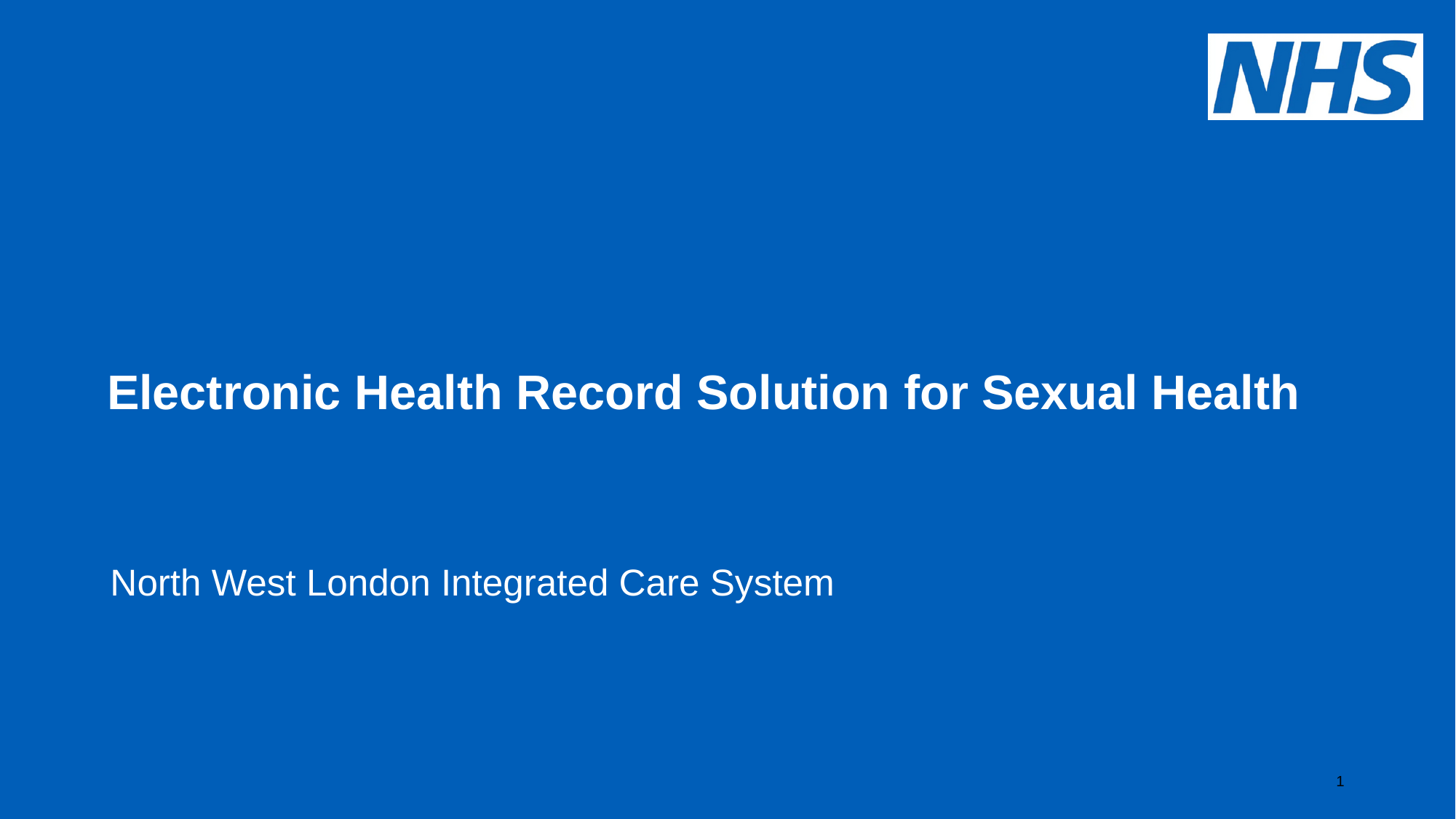

# Electronic Health Record Solution for Sexual Health
North West London Integrated Care System

1